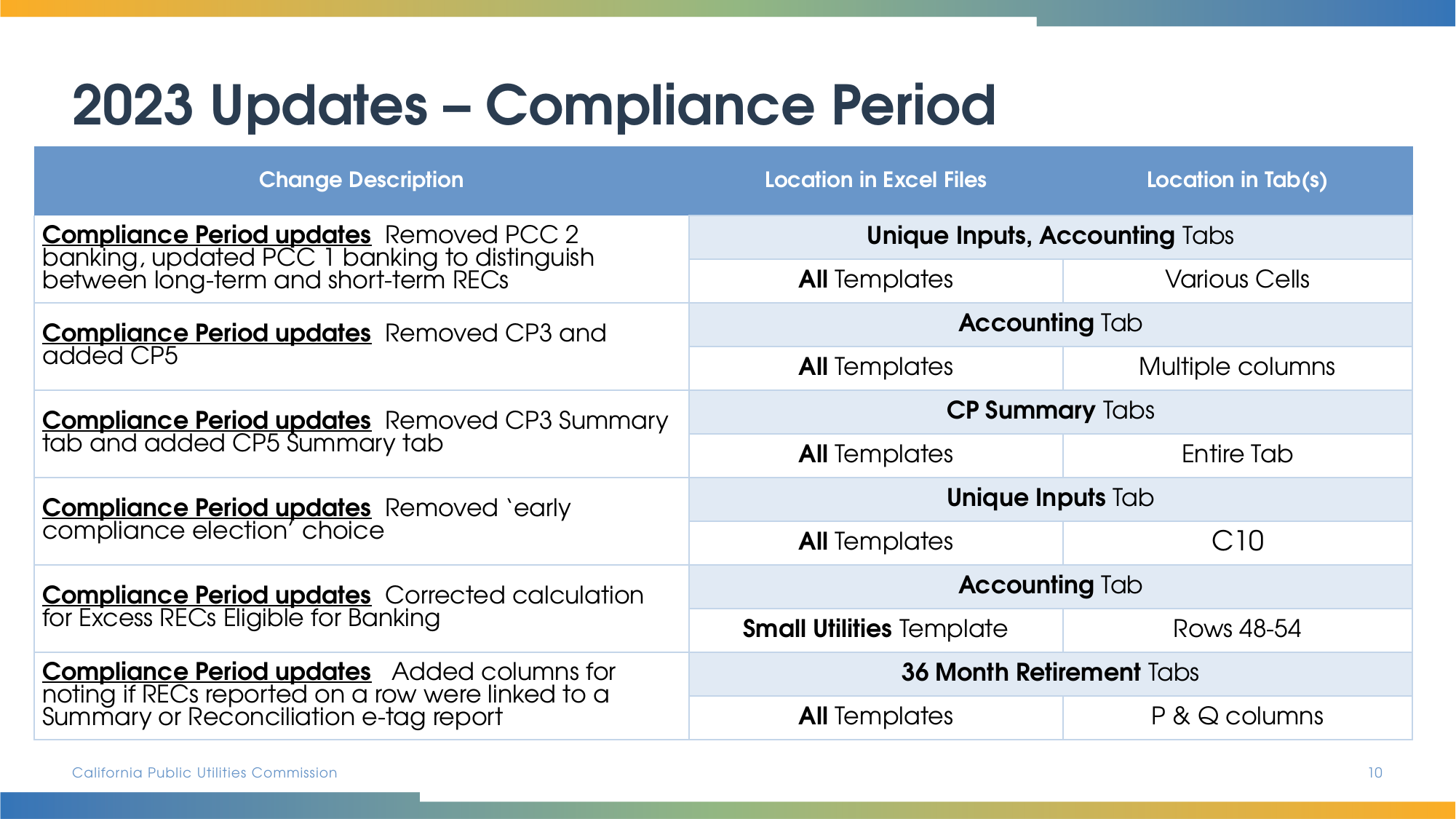

# 2023 Updates – Compliance Period
| Change Description | Location in Excel Files | Location in Tab(s) |
| --- | --- | --- |
| Compliance Period updates Removed PCC 2 banking, updated PCC 1 banking to distinguish between long-term and short-term RECs | Unique Inputs, Accounting Tabs |  |
|  | All Templates | Various Cells |
| Compliance Period updates Removed CP3 and added CP5 | Accounting Tab |  |
|  | All Templates | Multiple columns |
| Compliance Period updates Removed CP3 Summary tab and added CP5 Summary tab | CP Summary Tabs |  |
|  | All Templates | Entire Tab |
| Compliance Period updates Removed ‘early compliance election’ choice | Unique Inputs Tab |  |
|  | All Templates | C10 |
| Compliance Period updates Corrected calculation for Excess RECs Eligible for Banking | Accounting Tab |  |
|  | Small Utilities Template | Rows 48-54 |
| Compliance Period updates   Added columns for noting if RECs reported on a row were linked to a Summary or Reconciliation e-tag report | 36 Month Retirement Tabs |  |
|  | All Templates | P & Q columns |
10